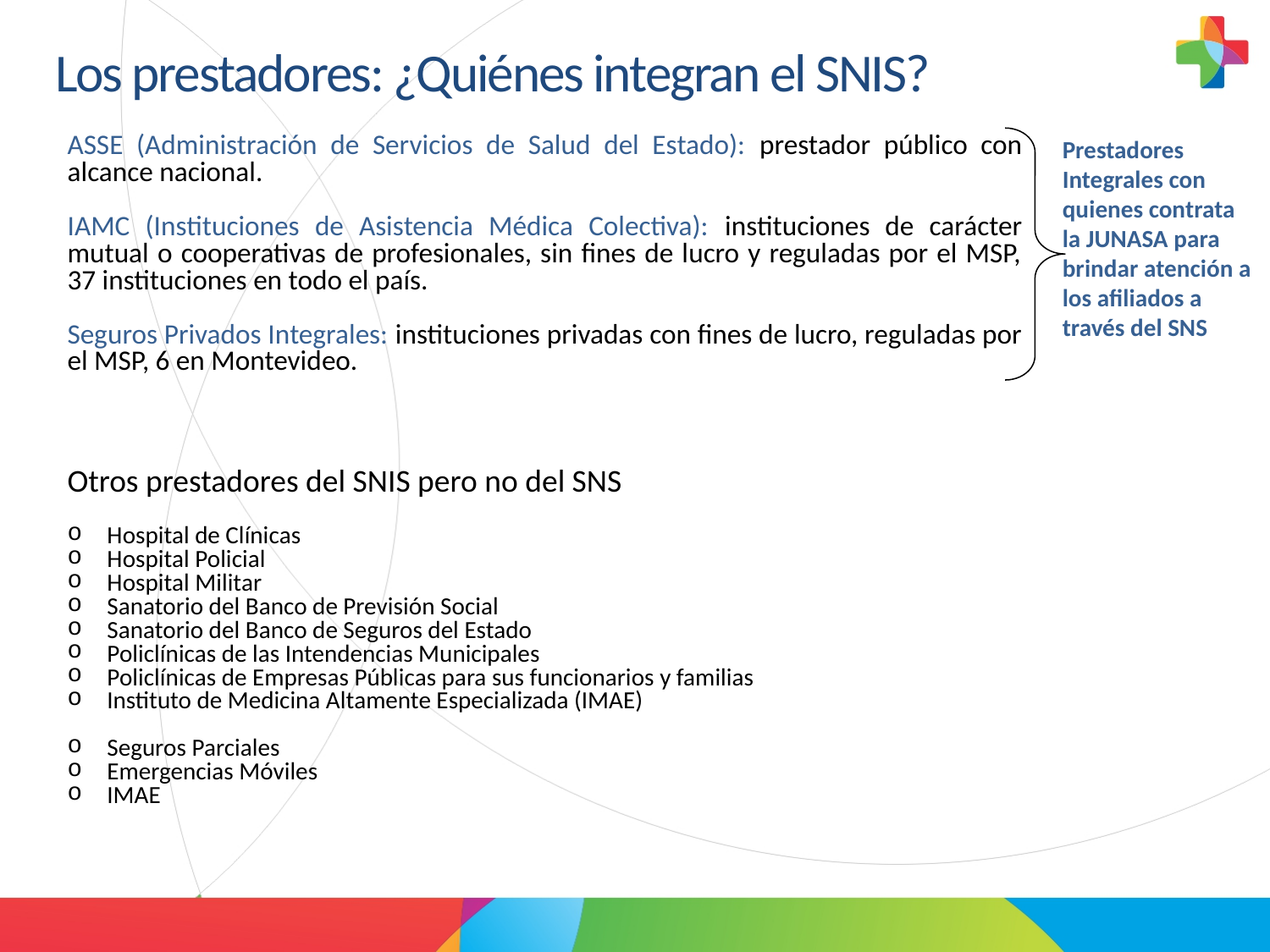

Los prestadores: ¿Quiénes integran el SNIS?
ASSE (Administración de Servicios de Salud del Estado): prestador público con alcance nacional.

IAMC (Instituciones de Asistencia Médica Colectiva): instituciones de carácter mutual o cooperativas de profesionales, sin fines de lucro y reguladas por el MSP, 37 instituciones en todo el país.

Seguros Privados Integrales: instituciones privadas con fines de lucro, reguladas por el MSP, 6 en Montevideo.

Otros prestadores del SNIS pero no del SNS

Hospital de Clínicas
Hospital Policial
Hospital Militar
Sanatorio del Banco de Previsión Social
Sanatorio del Banco de Seguros del Estado
Policlínicas de las Intendencias Municipales
Policlínicas de Empresas Públicas para sus funcionarios y familias
Instituto de Medicina Altamente Especializada (IMAE)

Seguros Parciales
Emergencias Móviles
IMAE

Prestadores Integrales con quienes contrata la JUNASA para brindar atención a los afiliados a través del SNS